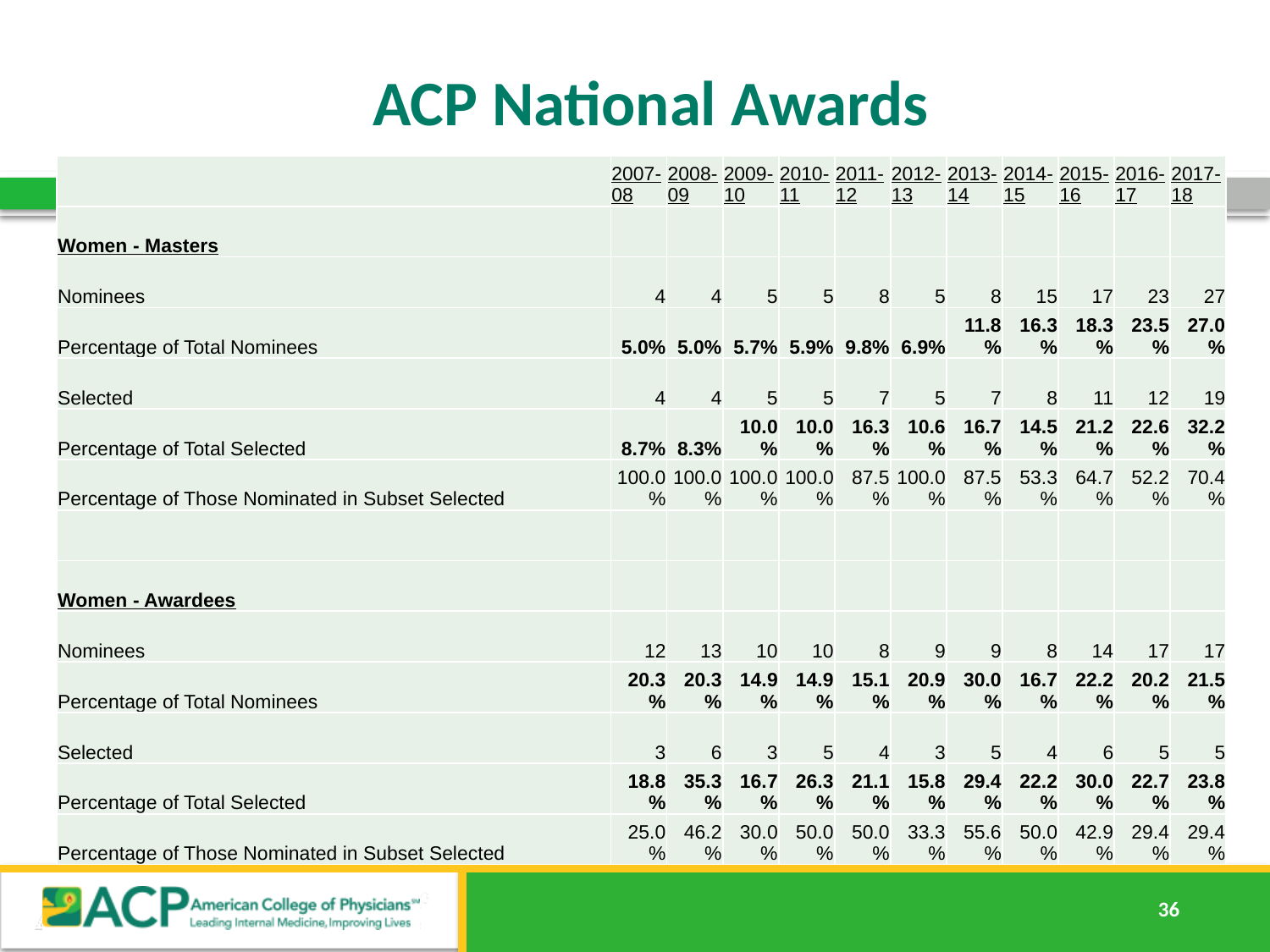

# ACP National Awards
|  | 2007-08 | 2008-09 | 2009-10 | 2010-11 | 2011-12 | 2012-13 | 2013-14 | 2014-15 | 2015-16 | 2016-17 | 2017-18 |
| --- | --- | --- | --- | --- | --- | --- | --- | --- | --- | --- | --- |
| Women - Masters |  |  |  |  |  |  |  |  |  |  |  |
| Nominees | 4 | 4 | 5 | 5 | 8 | 5 | 8 | 15 | 17 | 23 | 27 |
| Percentage of Total Nominees | 5.0% | 5.0% | 5.7% | 5.9% | 9.8% | 6.9% | 11.8% | 16.3% | 18.3% | 23.5% | 27.0% |
| Selected | 4 | 4 | 5 | 5 | 7 | 5 | 7 | 8 | 11 | 12 | 19 |
| Percentage of Total Selected | 8.7% | 8.3% | 10.0% | 10.0% | 16.3% | 10.6% | 16.7% | 14.5% | 21.2% | 22.6% | 32.2% |
| Percentage of Those Nominated in Subset Selected | 100.0% | 100.0% | 100.0% | 100.0% | 87.5% | 100.0% | 87.5% | 53.3% | 64.7% | 52.2% | 70.4% |
|  |  |  |  |  |  |  |  |  |  |  |  |
| Women - Awardees |  |  |  |  |  |  |  |  |  |  |  |
| Nominees | 12 | 13 | 10 | 10 | 8 | 9 | 9 | 8 | 14 | 17 | 17 |
| Percentage of Total Nominees | 20.3% | 20.3% | 14.9% | 14.9% | 15.1% | 20.9% | 30.0% | 16.7% | 22.2% | 20.2% | 21.5% |
| Selected | 3 | 6 | 3 | 5 | 4 | 3 | 5 | 4 | 6 | 5 | 5 |
| Percentage of Total Selected | 18.8% | 35.3% | 16.7% | 26.3% | 21.1% | 15.8% | 29.4% | 22.2% | 30.0% | 22.7% | 23.8% |
| Percentage of Those Nominated in Subset Selected | 25.0% | 46.2% | 30.0% | 50.0% | 50.0% | 33.3% | 55.6% | 50.0% | 42.9% | 29.4% | 29.4% |